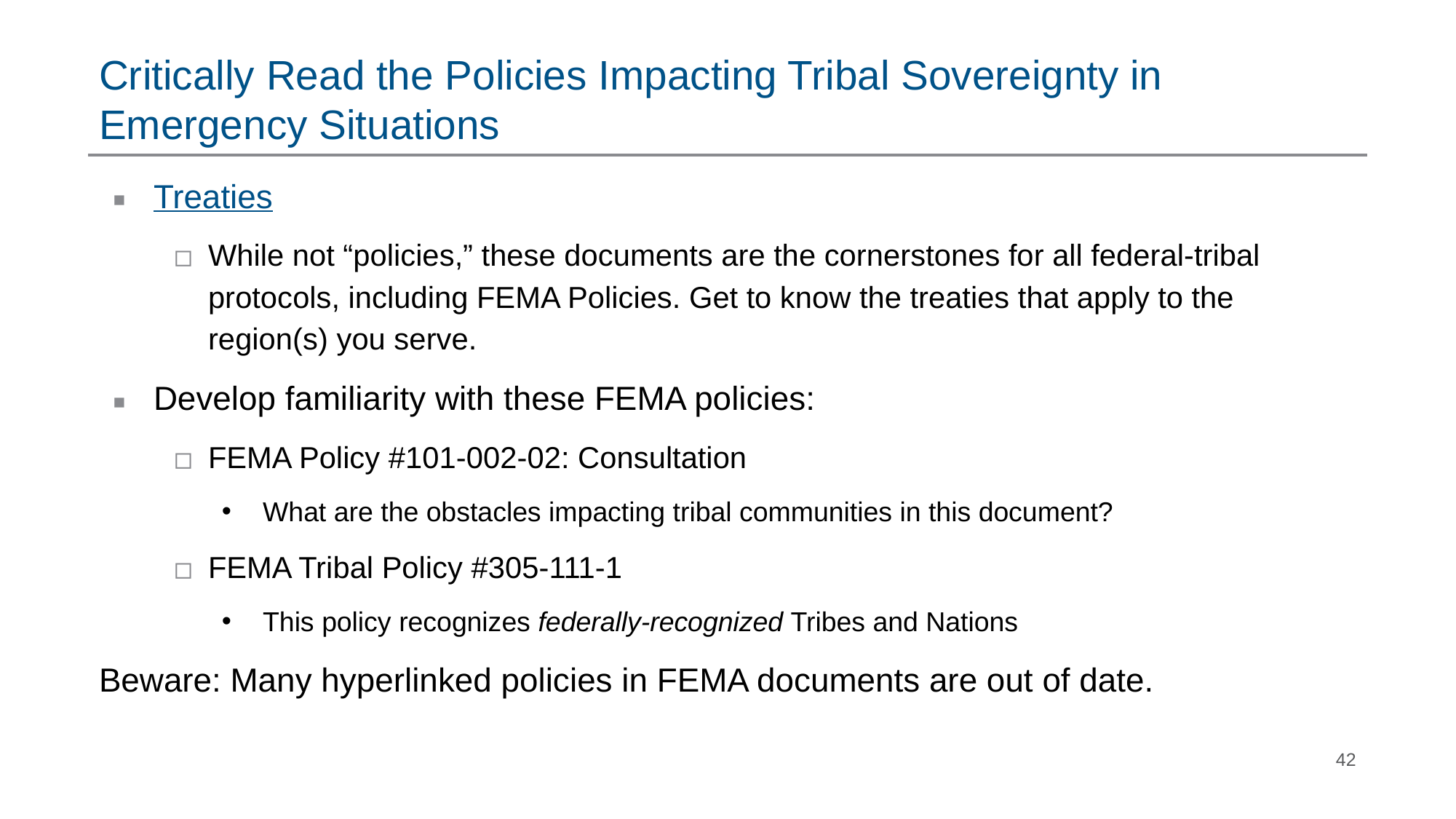

# Critically Read the Policies Impacting Tribal Sovereignty in Emergency Situations
Treaties
While not “policies,” these documents are the cornerstones for all federal-tribal protocols, including FEMA Policies. Get to know the treaties that apply to the region(s) you serve.
Develop familiarity with these FEMA policies:
FEMA Policy #101-002-02: Consultation
What are the obstacles impacting tribal communities in this document?
FEMA Tribal Policy #305-111-1
This policy recognizes federally-recognized Tribes and Nations
Beware: Many hyperlinked policies in FEMA documents are out of date.
42